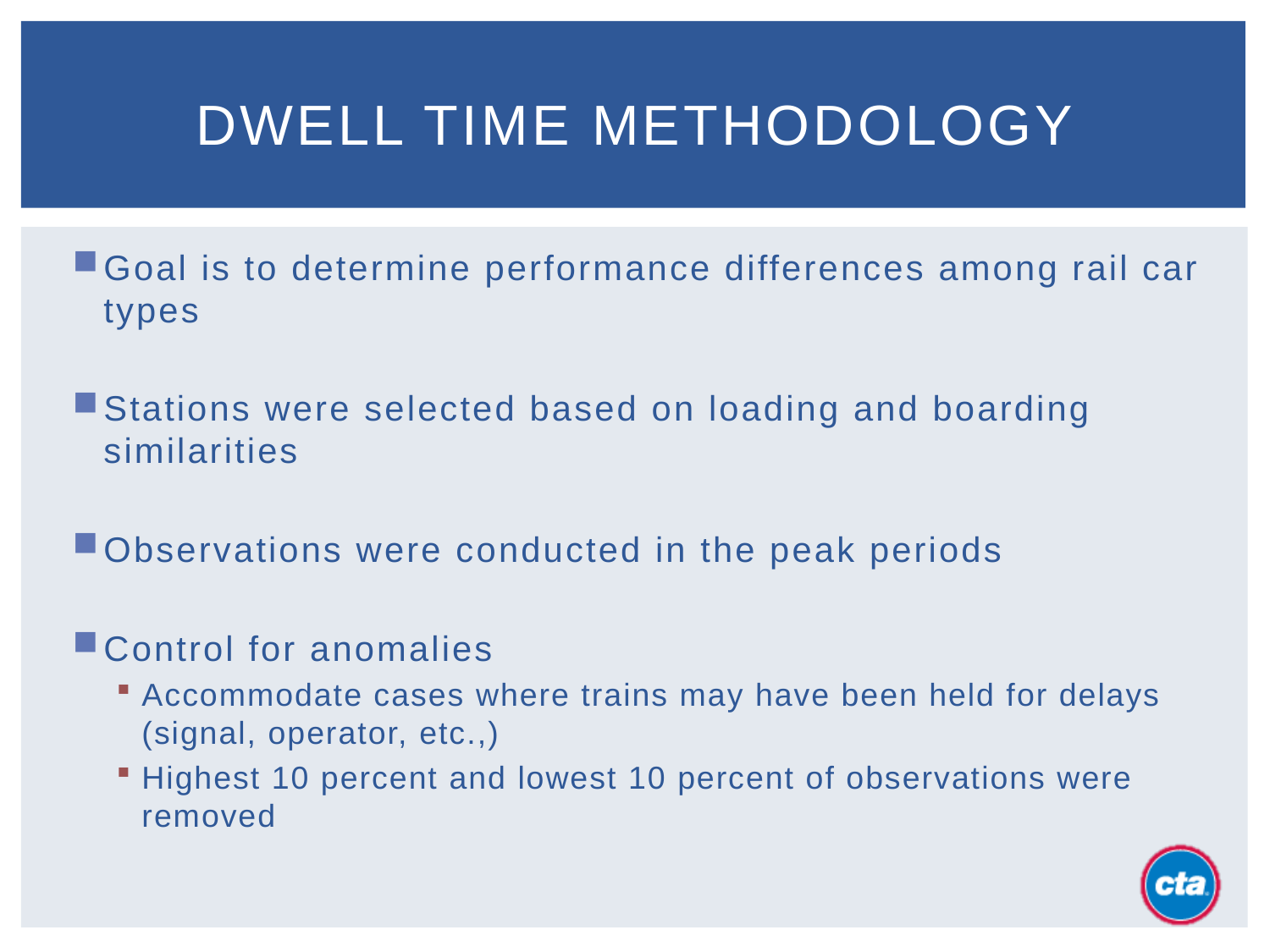

# Dwell Time Methodology
Goal is to determine performance differences among rail car types

Stations were selected based on loading and boarding similarities

Observations were conducted in the peak periods

Control for anomalies
Accommodate cases where trains may have been held for delays (signal, operator, etc.,)
Highest 10 percent and lowest 10 percent of observations were removed